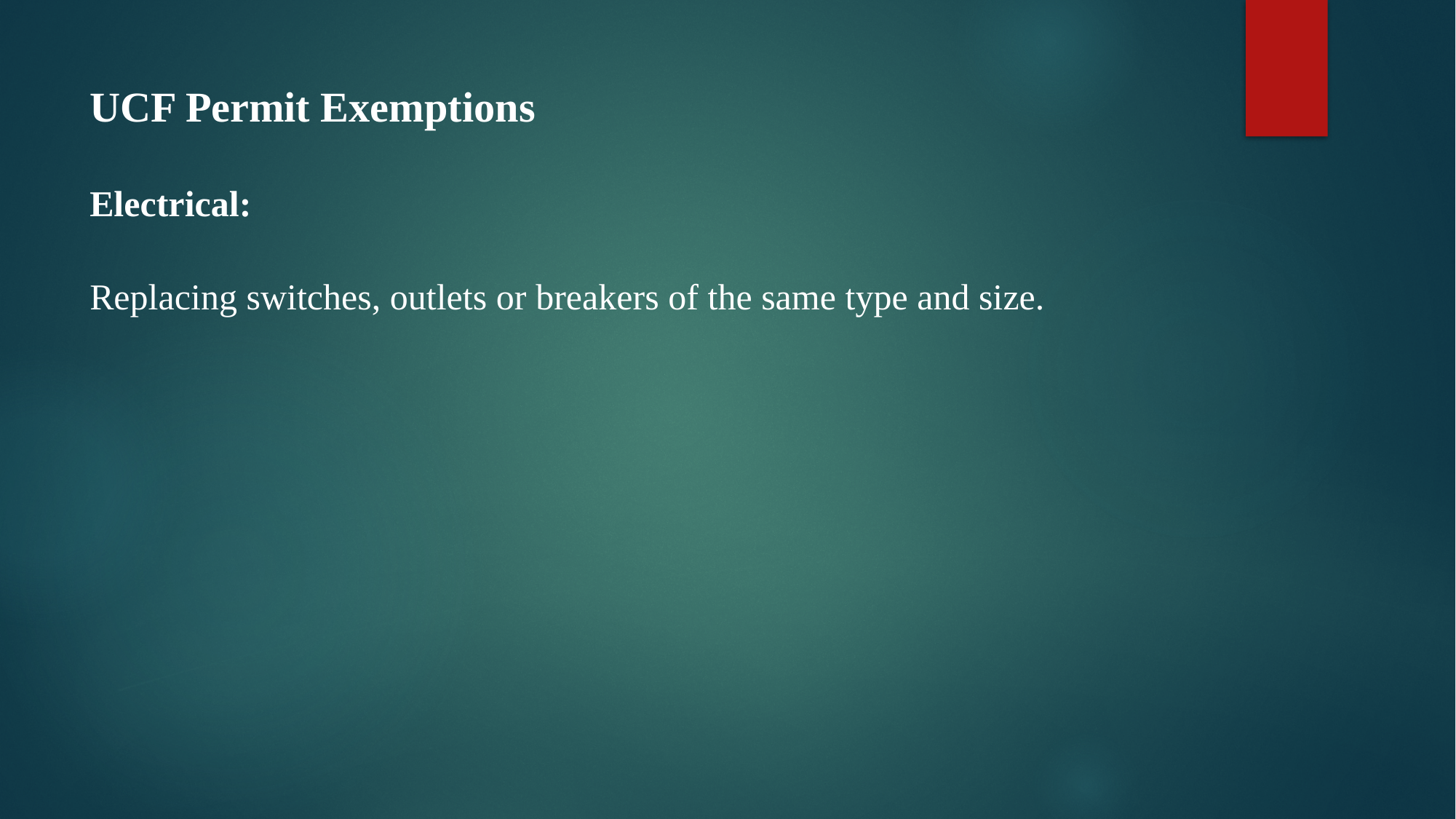

UCF Permit Exemptions

Electrical:

Replacing switches, outlets or breakers of the same type and size.